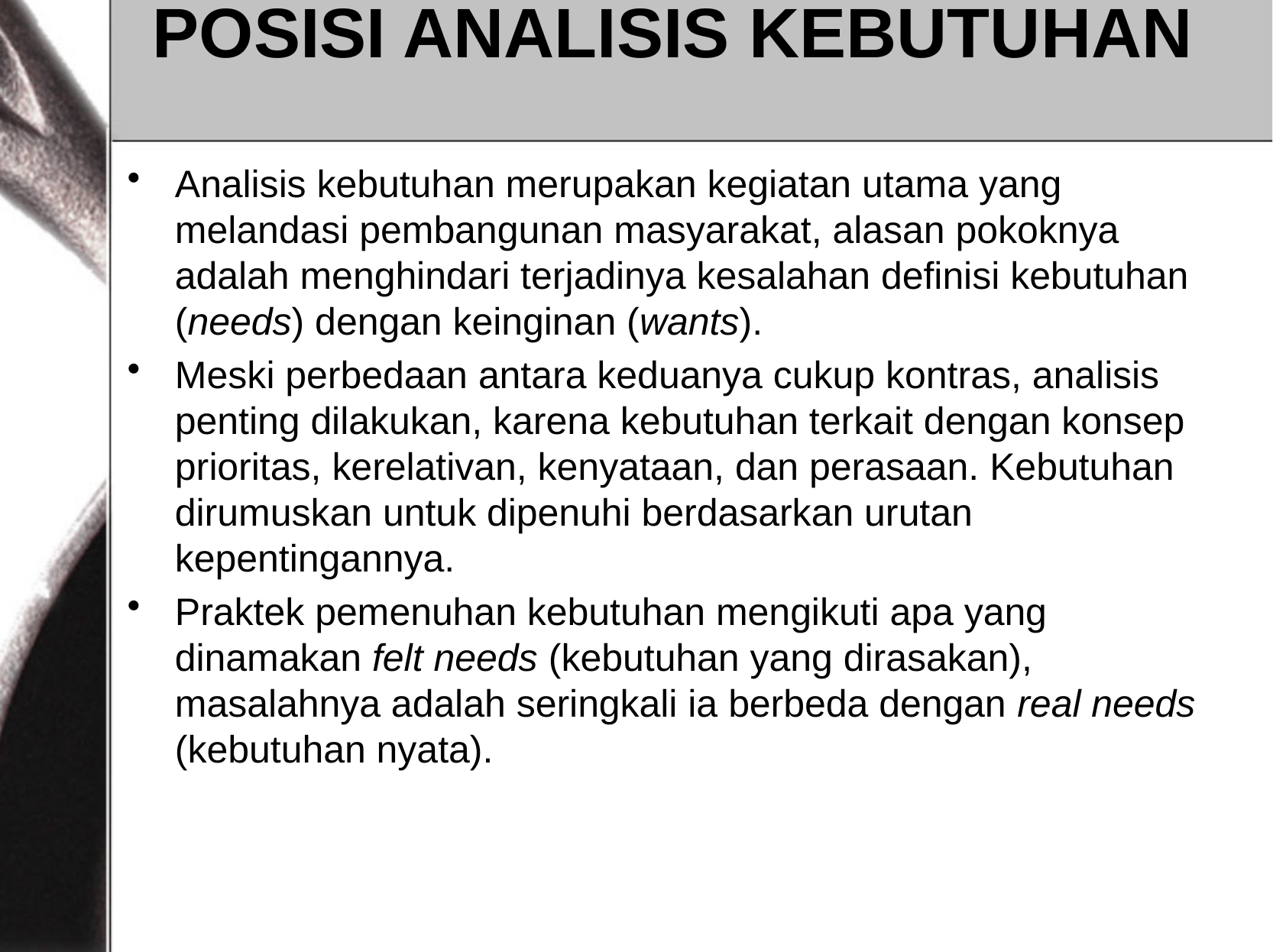

# POSISI ANALISIS KEBUTUHAN
Analisis kebutuhan merupakan kegiatan utama yang melandasi pembangunan masyarakat, alasan pokoknya adalah menghindari terjadinya kesalahan definisi kebutuhan (needs) dengan keinginan (wants).
Meski perbedaan antara keduanya cukup kontras, analisis penting dilakukan, karena kebutuhan terkait dengan konsep prioritas, kerelativan, kenyataan, dan perasaan. Kebutuhan dirumuskan untuk dipenuhi berdasarkan urutan kepentingannya.
Praktek pemenuhan kebutuhan mengikuti apa yang dinamakan felt needs (kebutuhan yang dirasakan), masalahnya adalah seringkali ia berbeda dengan real needs (kebutuhan nyata).